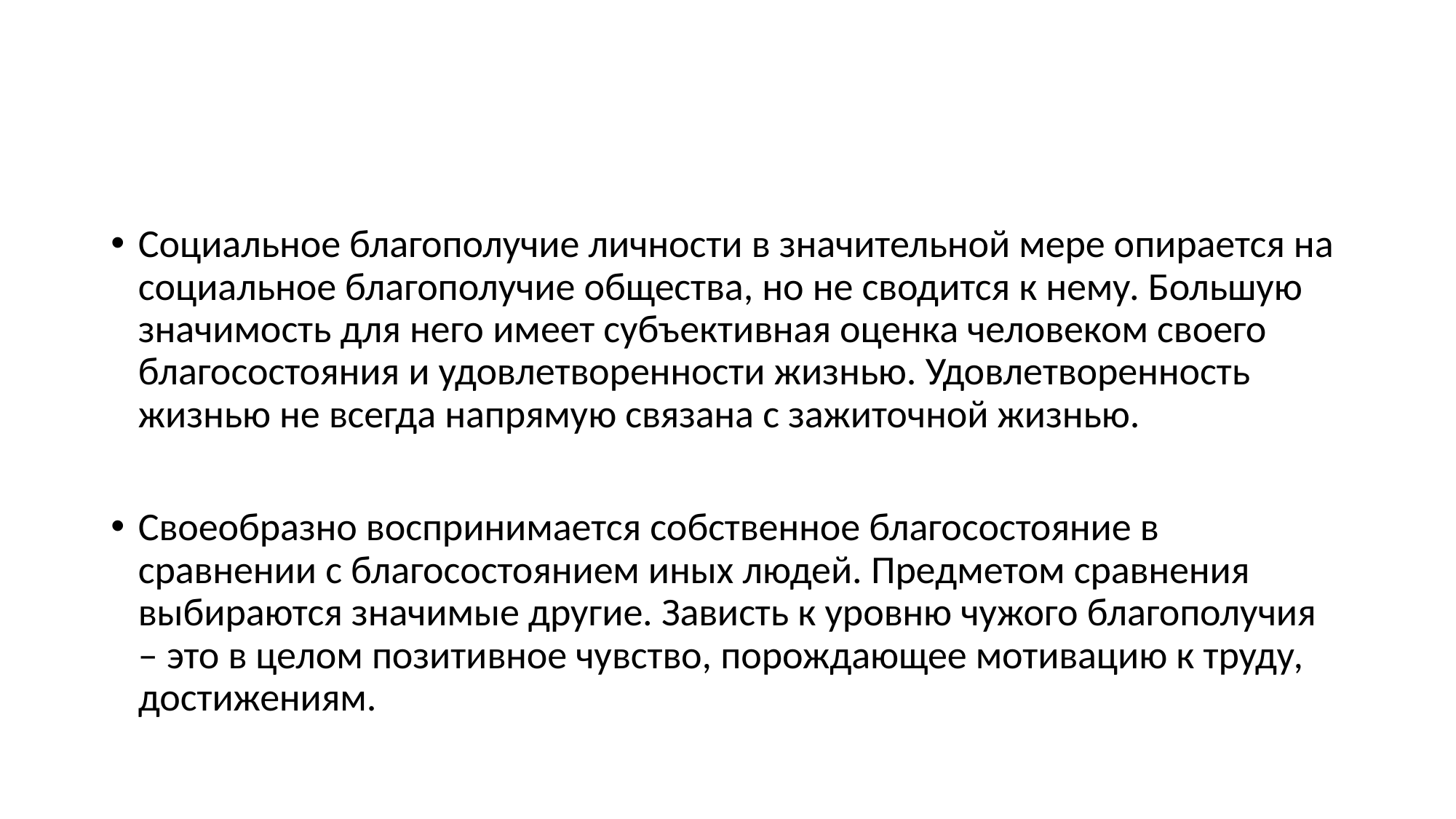

#
Социальное благополучие личности в значительной мере опирается на социальное благополучие общества, но не сводится к нему. Большую значимость для него имеет субъективная оценка человеком своего благосостояния и удовлетворенности жизнью. Удовлетворенность жизнью не всегда напрямую связана с зажиточной жизнью.

Своеобразно воспринимается собственное благосостояние в сравнении с благосостоянием иных людей. Предметом сравнения выбираются значимые другие. Зависть к уровню чужого благополучия – это в целом позитивное чувство, порождающее мотивацию к труду, достижениям.